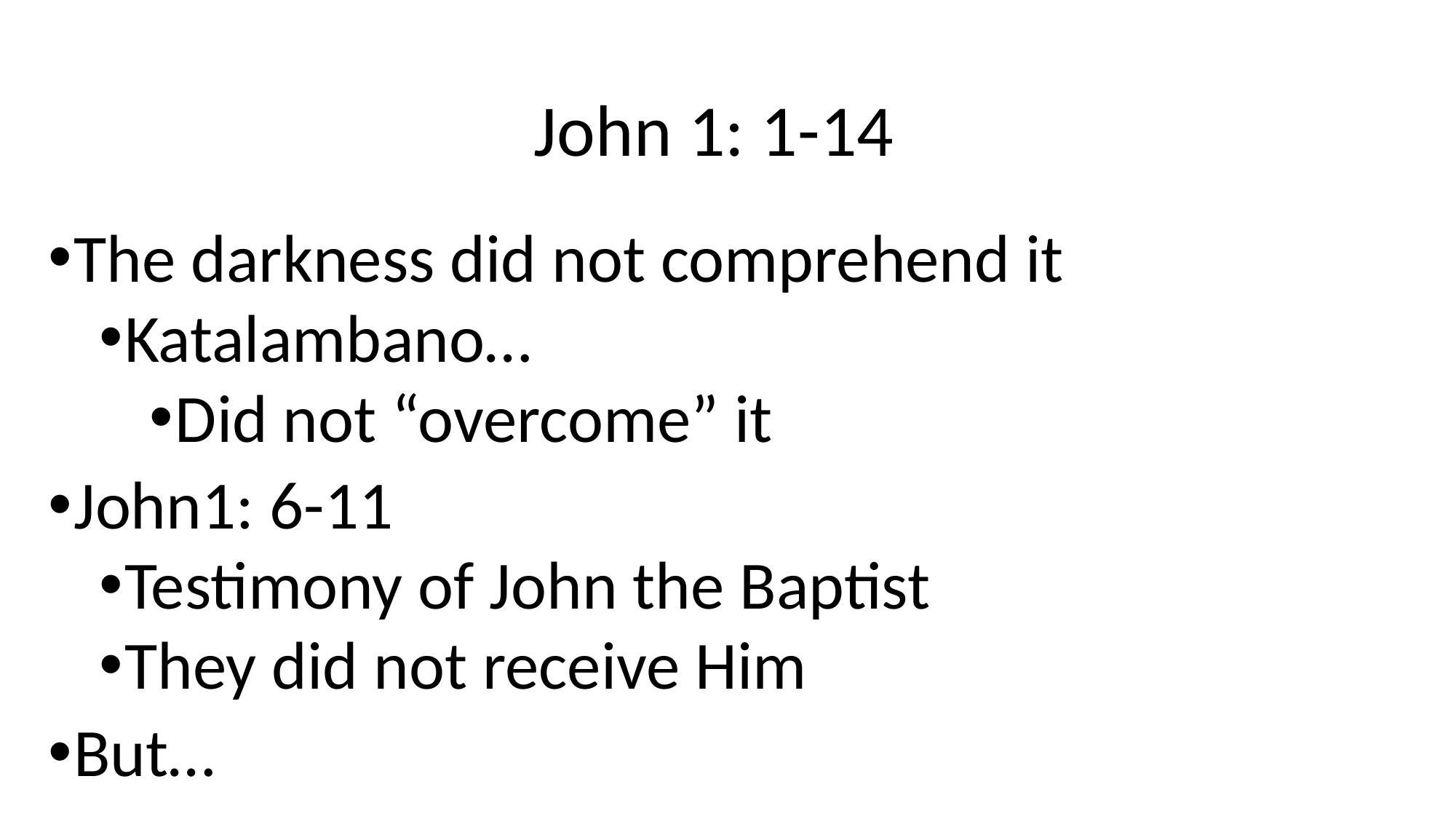

# John 1: 1-14
The darkness did not comprehend it
Katalambano…
Did not “overcome” it
John1: 6-11
Testimony of John the Baptist
They did not receive Him
But…